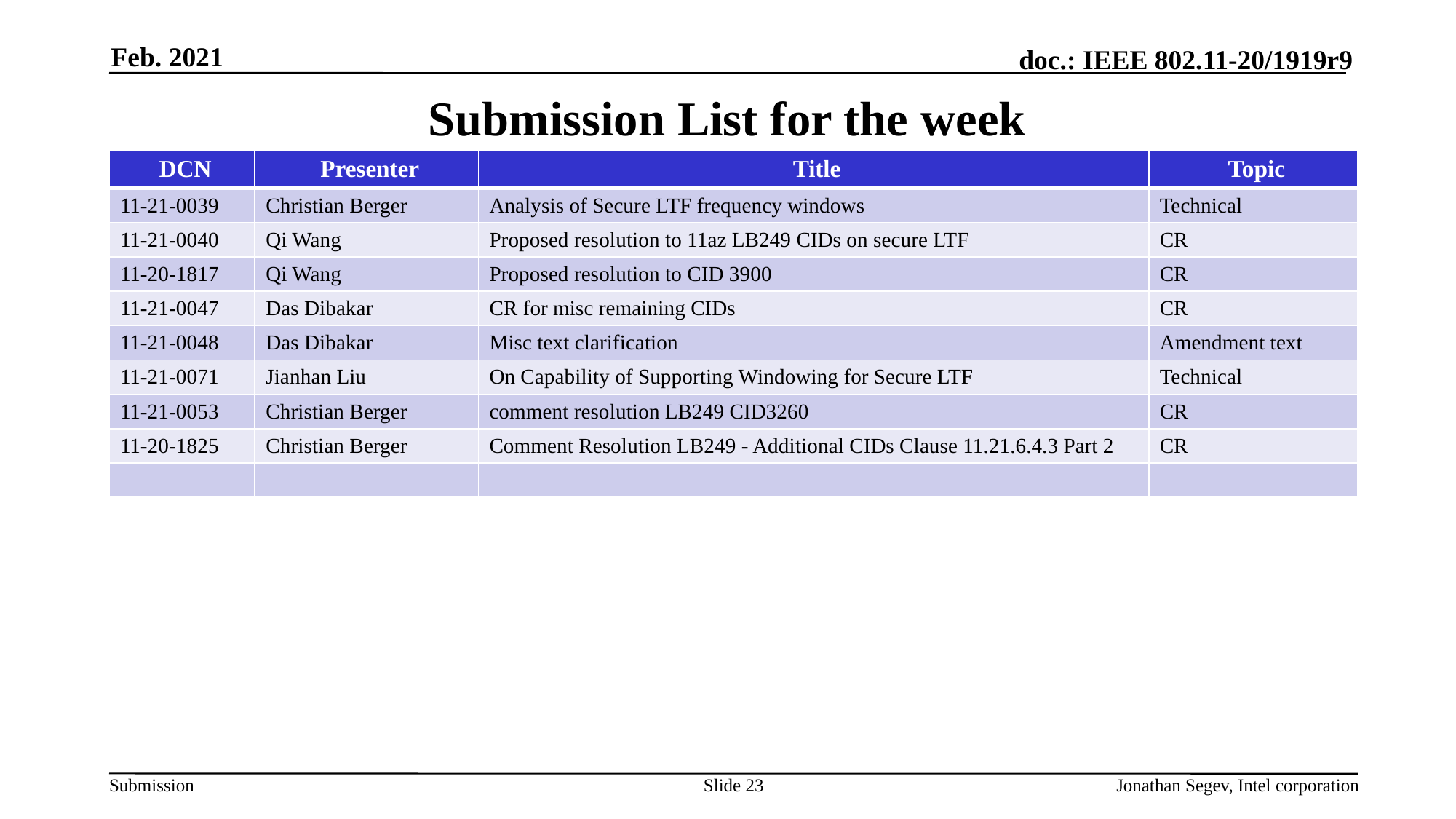

Feb. 2021
# Submission List for the week
| DCN | Presenter | Title | Topic |
| --- | --- | --- | --- |
| 11-21-0039 | Christian Berger | Analysis of Secure LTF frequency windows | Technical |
| 11-21-0040 | Qi Wang | Proposed resolution to 11az LB249 CIDs on secure LTF | CR |
| 11-20-1817 | Qi Wang | Proposed resolution to CID 3900 | CR |
| 11-21-0047 | Das Dibakar | CR for misc remaining CIDs | CR |
| 11-21-0048 | Das Dibakar | Misc text clarification | Amendment text |
| 11-21-0071 | Jianhan Liu | On Capability of Supporting Windowing for Secure LTF | Technical |
| 11-21-0053 | Christian Berger | comment resolution LB249 CID3260 | CR |
| 11-20-1825 | Christian Berger | Comment Resolution LB249 - Additional CIDs Clause 11.21.6.4.3 Part 2 | CR |
|  |  |  |  |
Slide 23
Jonathan Segev, Intel corporation